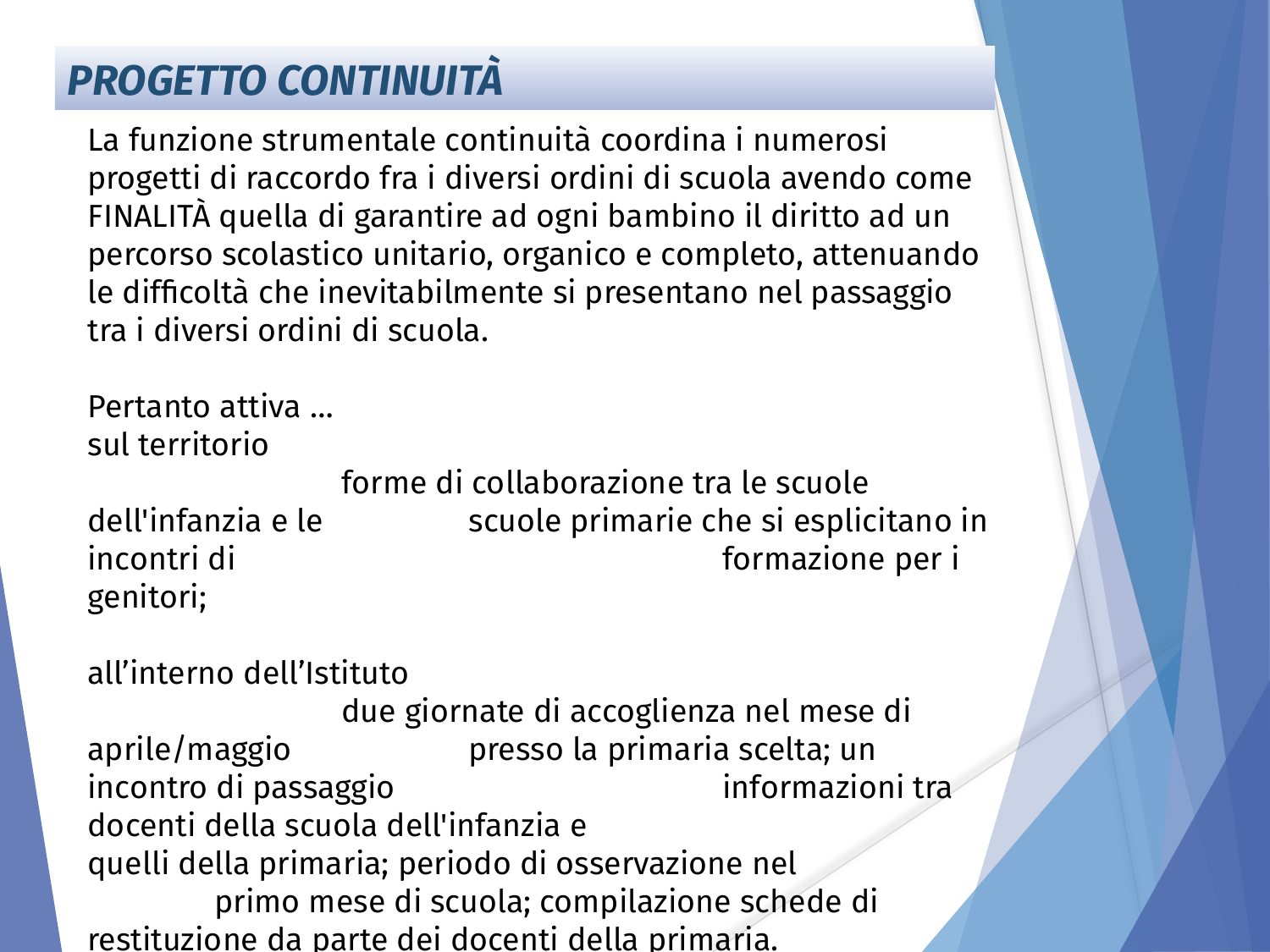

PROGETTO CONTINUITÀ
La funzione strumentale continuità coordina i numerosi progetti di raccordo fra i diversi ordini di scuola avendo come FINALITÀ quella di garantire ad ogni bambino il diritto ad un percorso scolastico unitario, organico e completo, attenuando le difficoltà che inevitabilmente si presentano nel passaggio tra i diversi ordini di scuola.
Pertanto attiva …
sul territorio
		forme di collaborazione tra le scuole dell'infanzia e le 		scuole primarie che si esplicitano in incontri di 				formazione per i genitori;
all’interno dell’Istituto
		due giornate di accoglienza nel mese di aprile/maggio 		presso la primaria scelta; un incontro di passaggio 			informazioni tra docenti della scuola dell'infanzia e 			quelli della primaria; periodo di osservazione nel 			primo mese di scuola; compilazione schede di             restituzione da parte dei docenti della primaria.